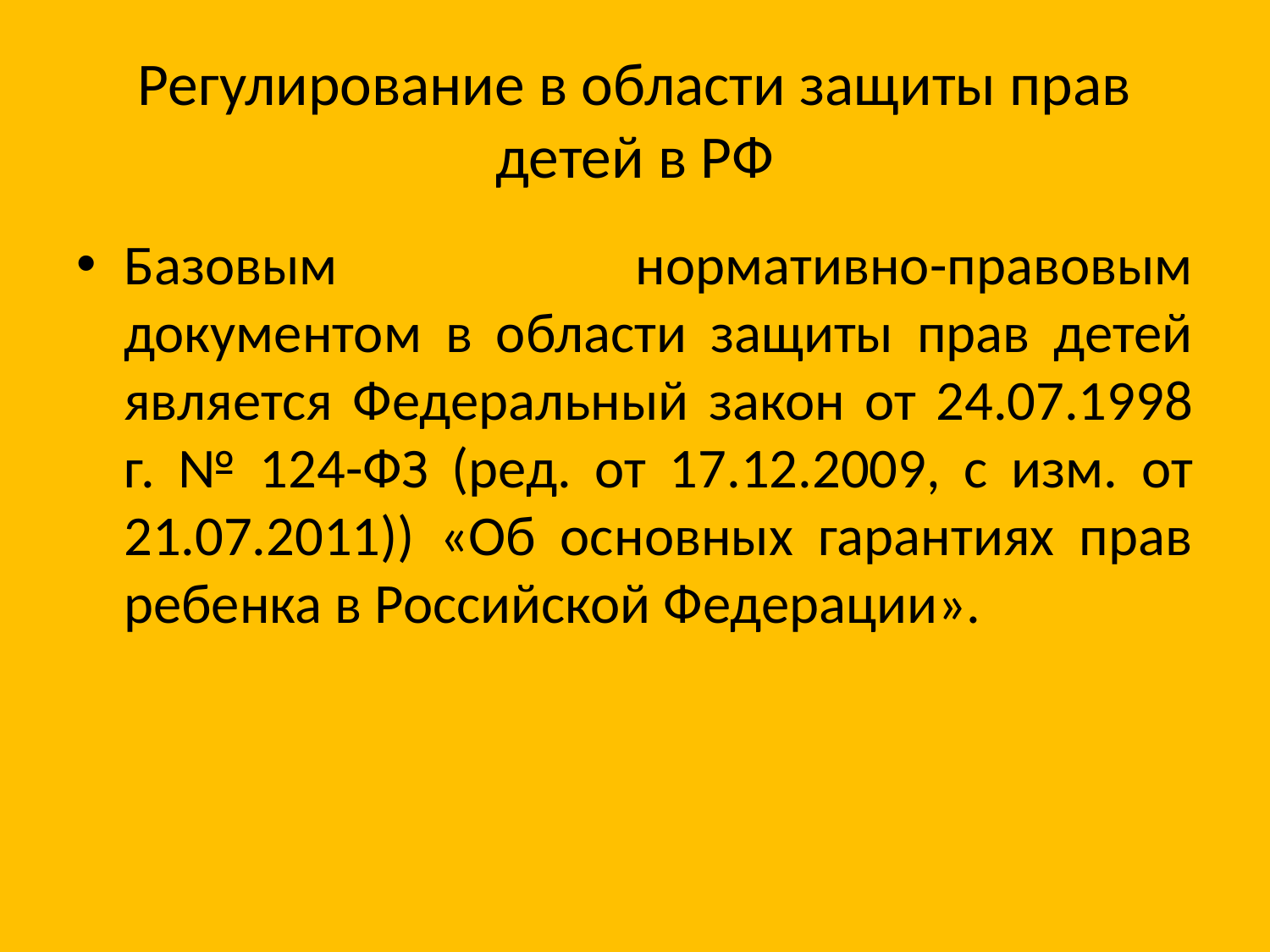

# Регулирование в области защиты прав детей в РФ
Базовым нормативно-правовым документом в области защиты прав детей является Федеральный закон от 24.07.1998 г. № 124-ФЗ (ред. от 17.12.2009, с изм. от 21.07.2011)) «Об основных гарантиях прав ребенка в Российской Федерации».